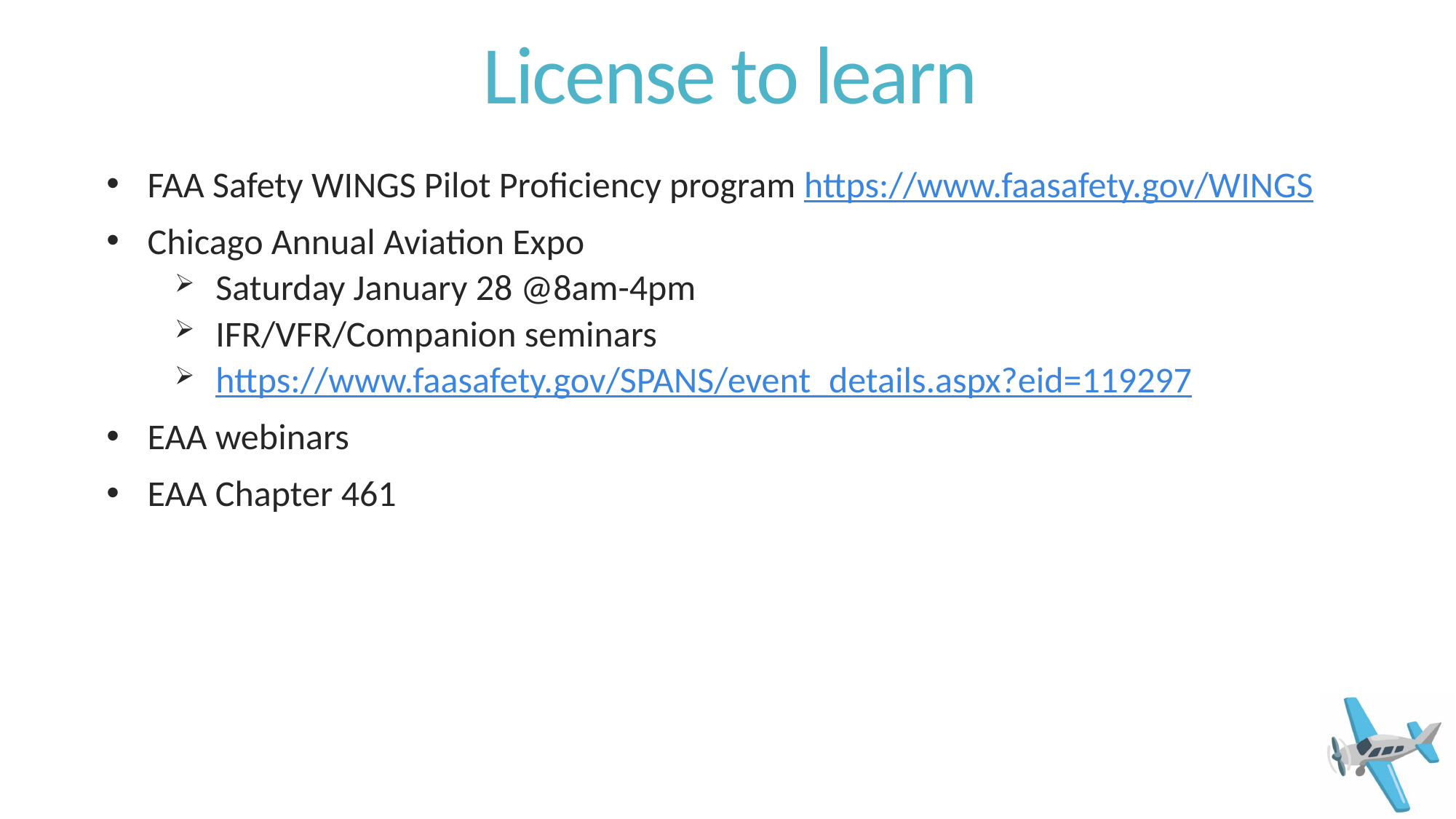

# License to learn
FAA Safety WINGS Pilot Proficiency program https://www.faasafety.gov/WINGS
Chicago Annual Aviation Expo
Saturday January 28 @8am-4pm
IFR/VFR/Companion seminars
https://www.faasafety.gov/SPANS/event_details.aspx?eid=119297
EAA webinars
EAA Chapter 461